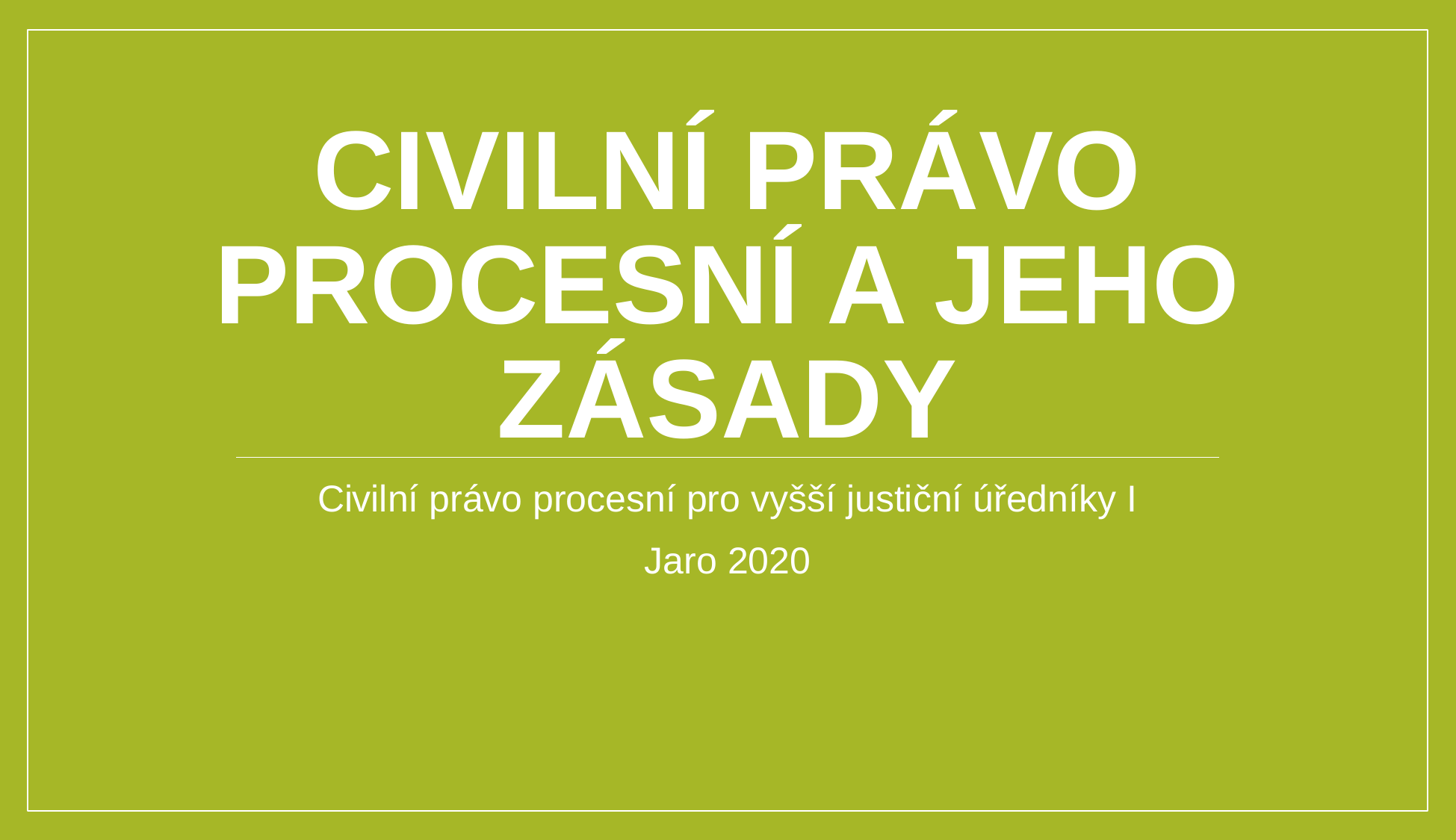

# Civilní právo procesní a jeho zásady
Civilní právo procesní pro vyšší justiční úředníky I
Jaro 2020